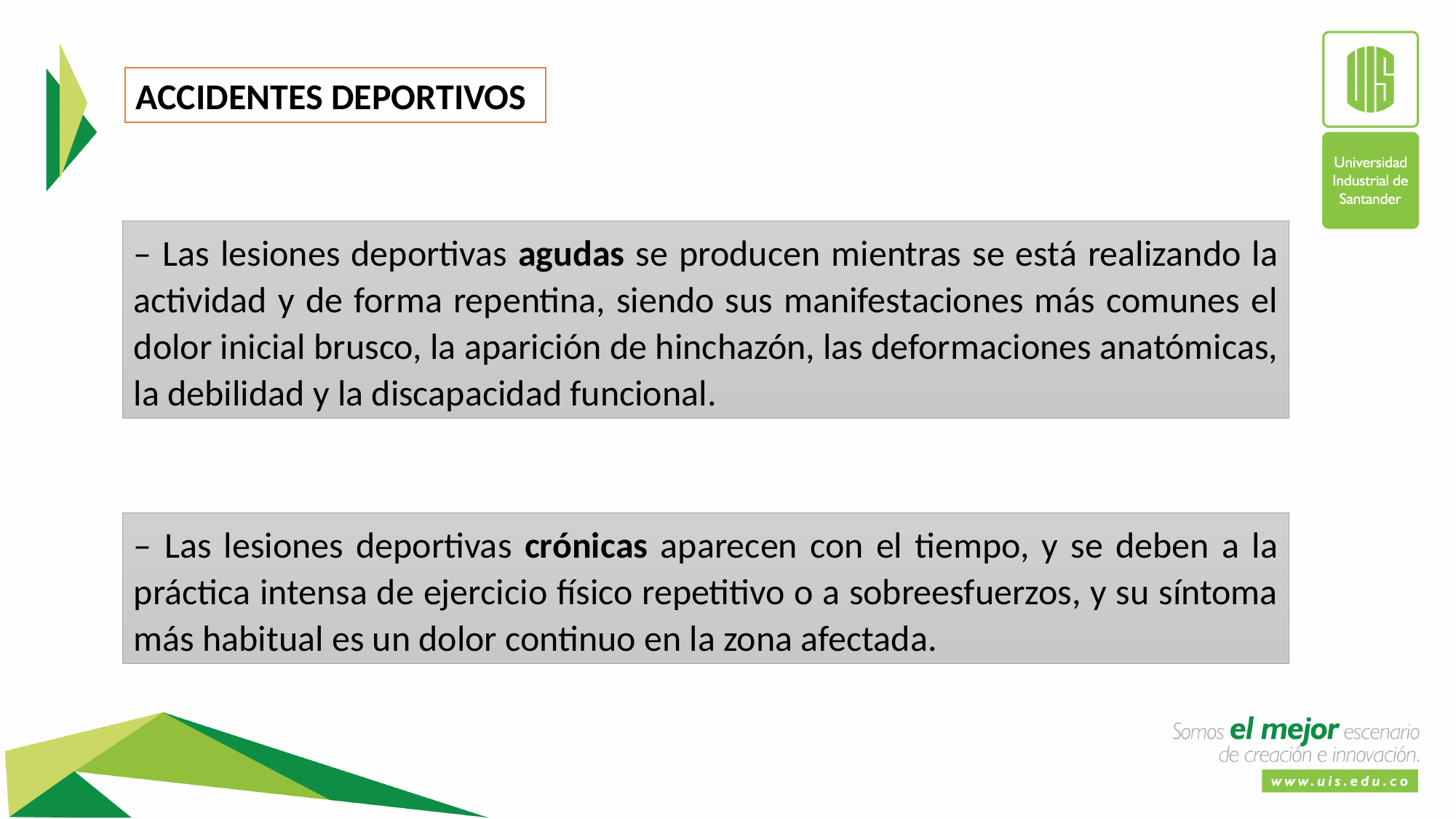

ACCIDENTES DEPORTIVOS
– Las lesiones deportivas agudas se producen mientras se está realizando la actividad y de forma repentina, siendo sus manifestaciones más comunes el dolor inicial brusco, la aparición de hinchazón, las deformaciones anatómicas, la debilidad y la discapacidad funcional.
– Las lesiones deportivas crónicas aparecen con el tiempo, y se deben a la práctica intensa de ejercicio físico repetitivo o a sobreesfuerzos, y su síntoma más habitual es un dolor continuo en la zona afectada.